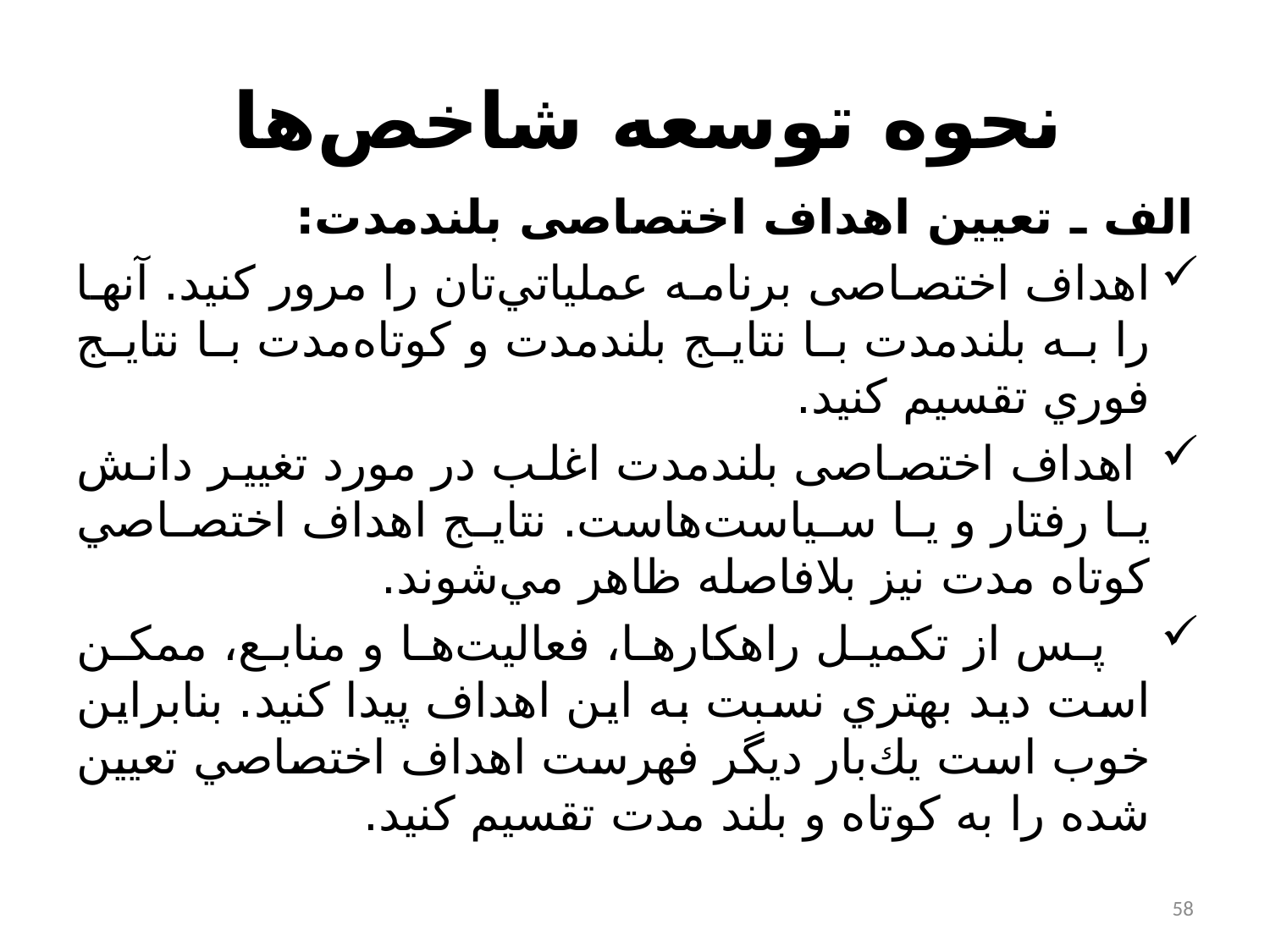

# نحوه توسعه شاخص‌ها
الف ـ تعيين اهداف اختصاصی بلندمدت:
اهداف اختصاصی برنامه عملياتي‌تان را مرور كنيد. آنها را به بلندمدت با نتايج بلندمدت و کوتاه‌مدت با نتايج فوري تقسيم كنيد.
 اهداف اختصاصی بلندمدت اغلب در مورد تغییر دانش یا رفتار و یا سياست‌هاست. نتايج اهداف اختصاصي كوتاه مدت نيز بلافاصله ظاهر مي‌شوند.
   پس از تکمیل راهکارها، فعالیت‌ها و منابع، ممکن است ديد بهتري نسبت به اين اهداف پيدا كنيد. بنابراين خوب است يك‌بار ديگر فهرست اهداف اختصاصي تعيين شده را به كوتاه و بلند مدت تقسيم كنيد.

58